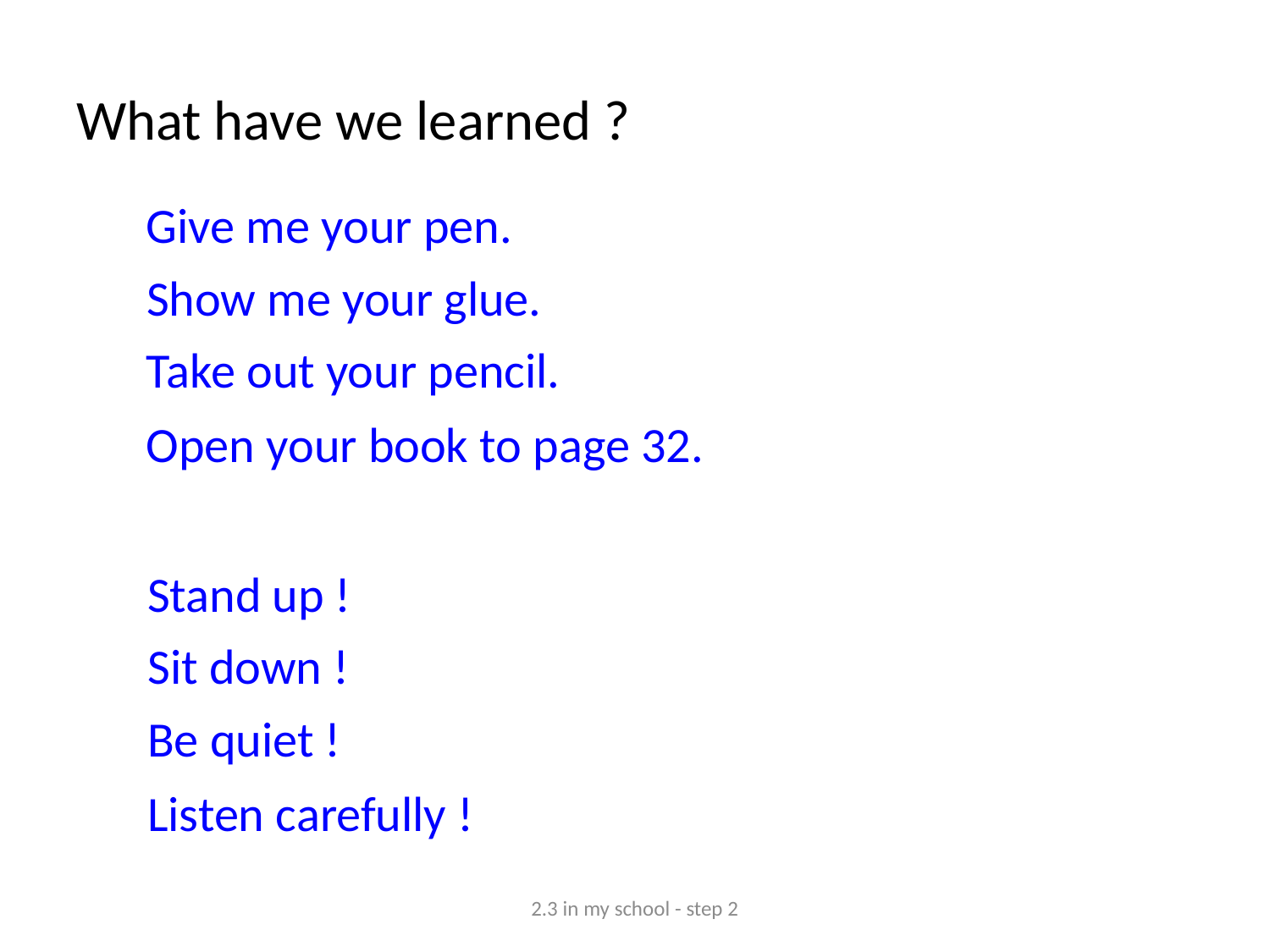

# What have we learned ?
Give me your pen.
Show me your glue.
Take out your pencil.
Open your book to page 32.
Stand up !
Sit down !
Be quiet !
Listen carefully !
2.3 in my school - step 2